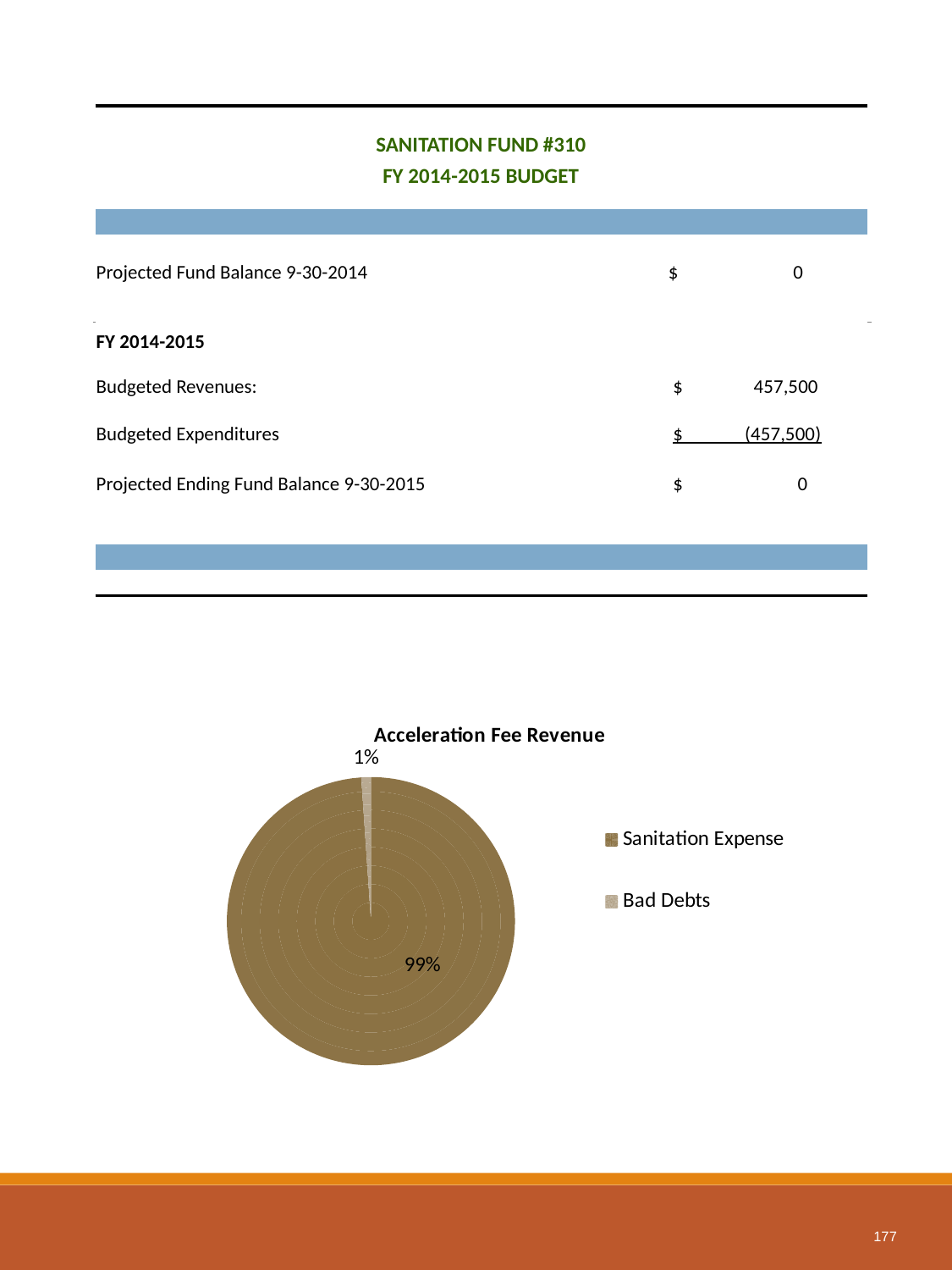

177
| SANITATION FUND #310 |  |  |  |  |  |  |
| --- | --- | --- | --- | --- | --- | --- |
| FY 2014-2015 BUDGET |  |  |  |  |  |  |
|  |  |  |  |  |  |  |
|  |  |  |  |  |  |  |
| Projected Fund Balance 9-30-2014 |  |  |  |  |  | $ 0 |
|  |  |  |  |  |  |  |
| FY 2014-2015 |  |  |  |  |  |  |
| Budgeted Revenues: |  |  |  |  |  | $ 457,500 |
| Budgeted Expenditures |  |  |  |  |  | $ (457,500) |
|  |  |  |  |  |  |  |
| Projected Ending Fund Balance 9-30-2015 |  |  |  |  |  | $ 0 |
|  |  |  |  |  |  |  |
|  |  |  |  |  |  |  |
|  |  |  |  |  |  |  |
|  |  |  |  |  |  |  |

### Chart: Acceleration Fee Revenue

| Category | Revenues |
|---|---|
| Sanitation Expense | 459500.0 |
| Bad Debts | 5000.0 |
177